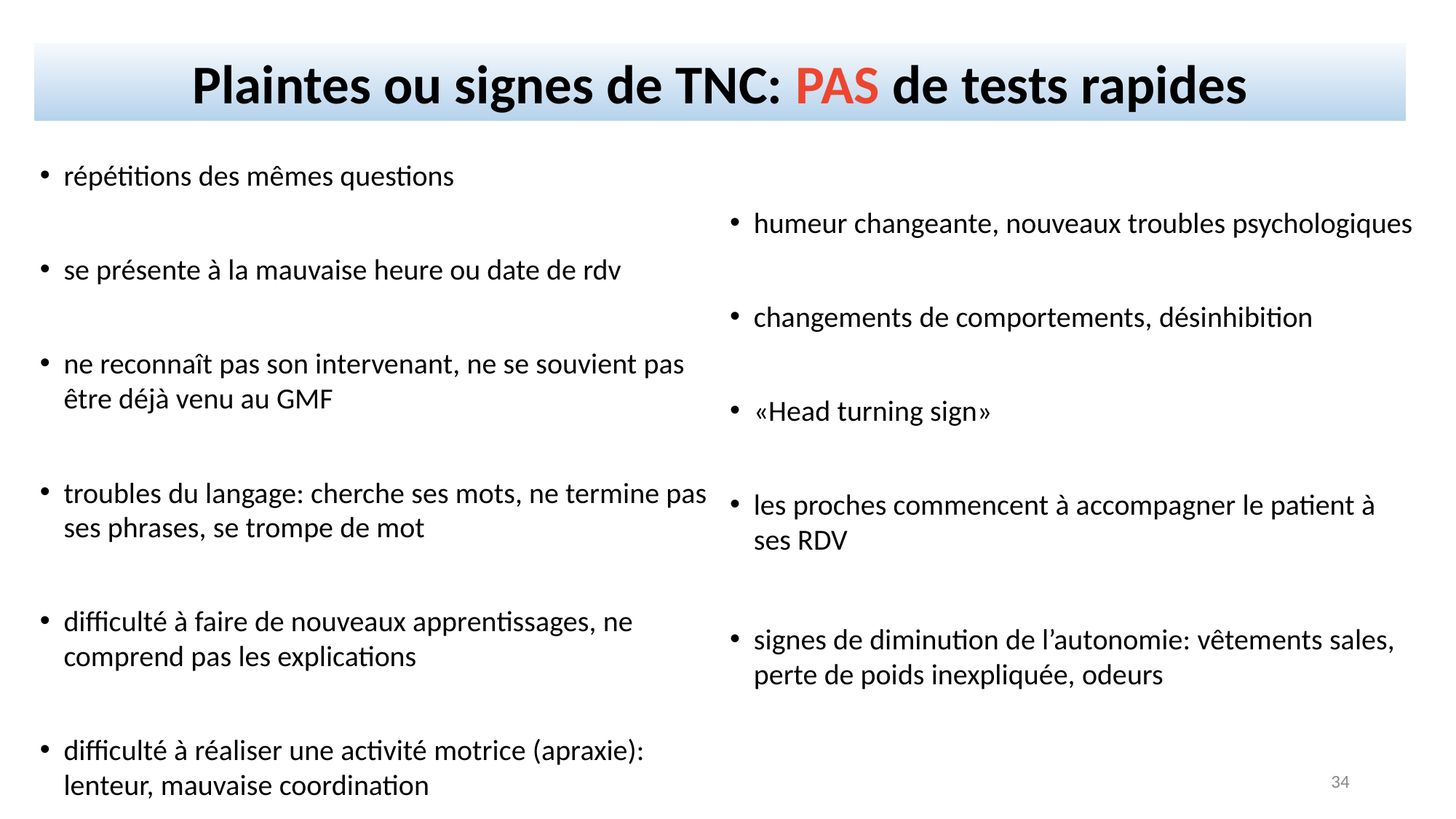

Plaintes ou signes de TNC: PAS de tests rapides
répétitions des mêmes questions

se présente à la mauvaise heure ou date de rdv

ne reconnaît pas son intervenant, ne se souvient pas être déjà venu au GMF

troubles du langage: cherche ses mots, ne termine pas ses phrases, se trompe de mot

difficulté à faire de nouveaux apprentissages, ne comprend pas les explications

difficulté à réaliser une activité motrice (apraxie): lenteur, mauvaise coordination

humeur changeante, nouveaux troubles psychologiques

changements de comportements, désinhibition

«Head turning sign»

les proches commencent à accompagner le patient à ses RDV

signes de diminution de l’autonomie: vêtements sales, perte de poids inexpliquée, odeurs
34